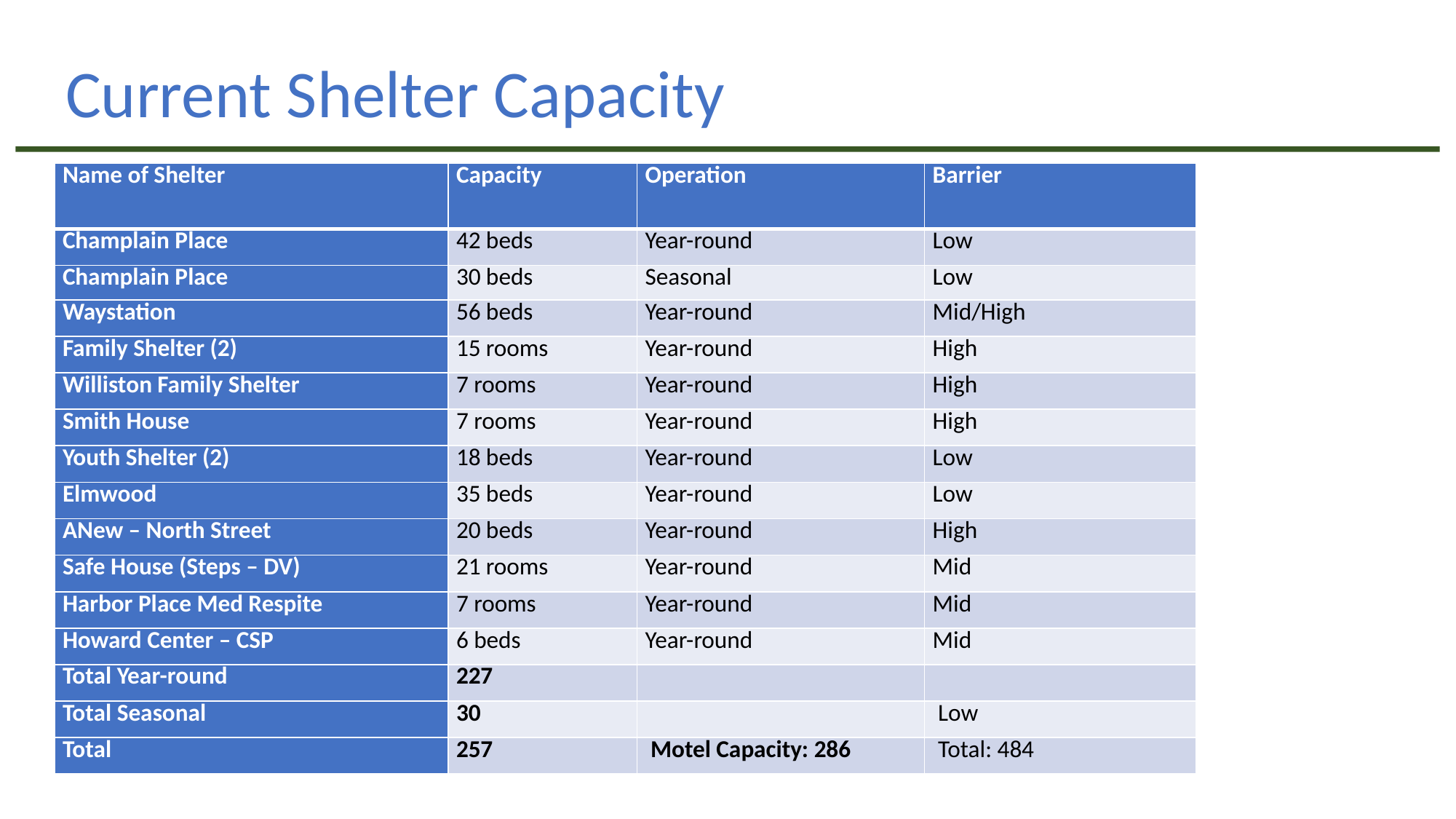

Current Shelter Capacity
#

| Name of Shelter | Capacity | Operation | Barrier |
| --- | --- | --- | --- |
| Champlain Place | 42 beds | Year-round | Low |
| Champlain Place | 30 beds | Seasonal | Low |
| Waystation | 56 beds | Year-round | Mid/High |
| Family Shelter (2) | 15 rooms | Year-round | High |
| Williston Family Shelter | 7 rooms | Year-round | High |
| Smith House | 7 rooms | Year-round | High |
| Youth Shelter (2) | 18 beds | Year-round | Low |
| Elmwood | 35 beds | Year-round | Low |
| ANew – North Street | 20 beds | Year-round | High |
| Safe House (Steps – DV) | 21 rooms | Year-round | Mid |
| Harbor Place Med Respite | 7 rooms | Year-round | Mid |
| Howard Center – CSP | 6 beds | Year-round | Mid |
| Total Year-round | 227 |  |  |
| Total Seasonal | 30 |  | Low |
| Total | 257 | Motel Capacity: 286 | Total: 484 |